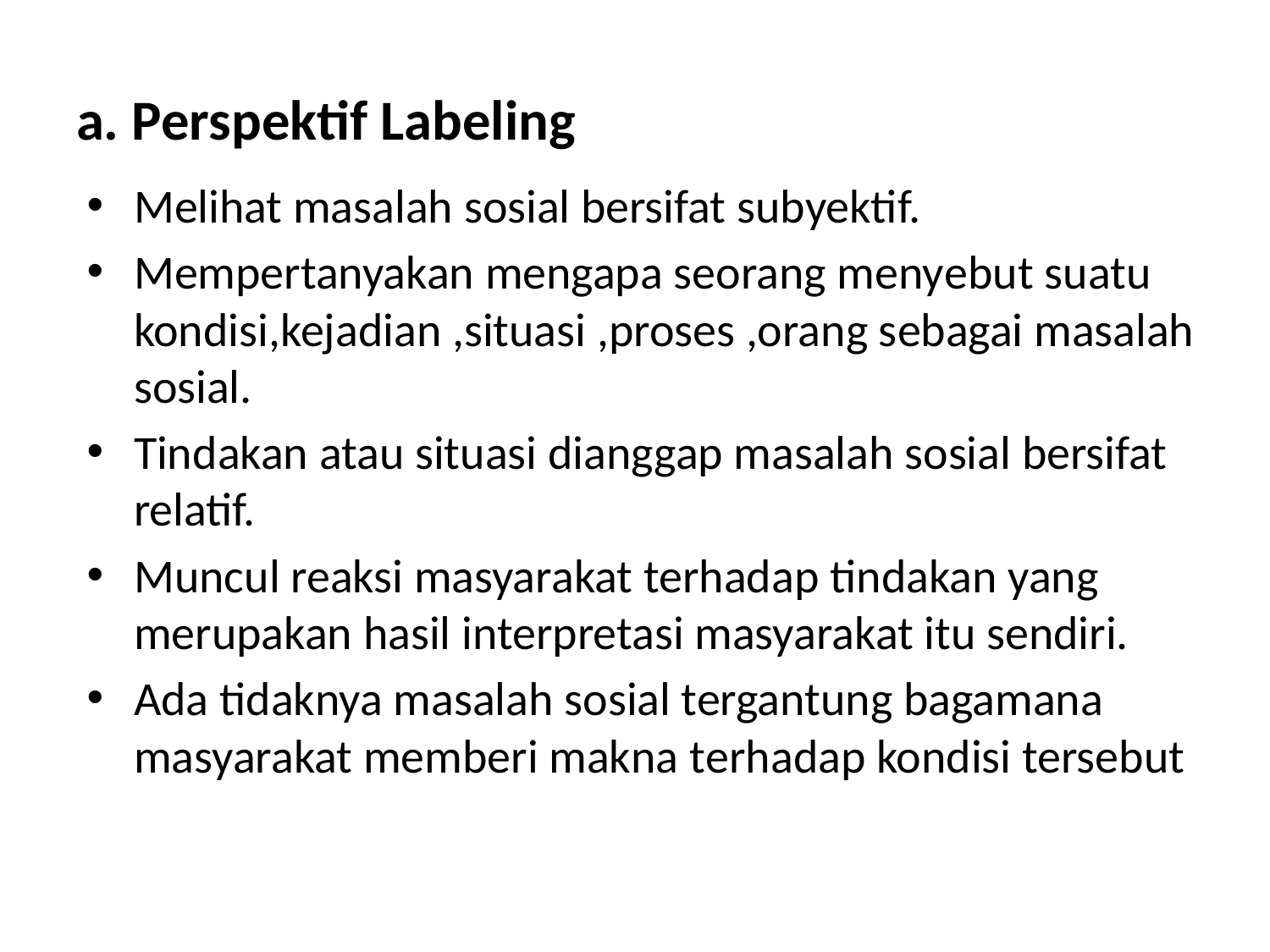

# a. Perspektif Labeling
Melihat masalah sosial bersifat subyektif.
Mempertanyakan mengapa seorang menyebut suatu kondisi,kejadian ,situasi ,proses ,orang sebagai masalah sosial.
Tindakan atau situasi dianggap masalah sosial bersifat relatif.
Muncul reaksi masyarakat terhadap tindakan yang merupakan hasil interpretasi masyarakat itu sendiri.
Ada tidaknya masalah sosial tergantung bagamana masyarakat memberi makna terhadap kondisi tersebut